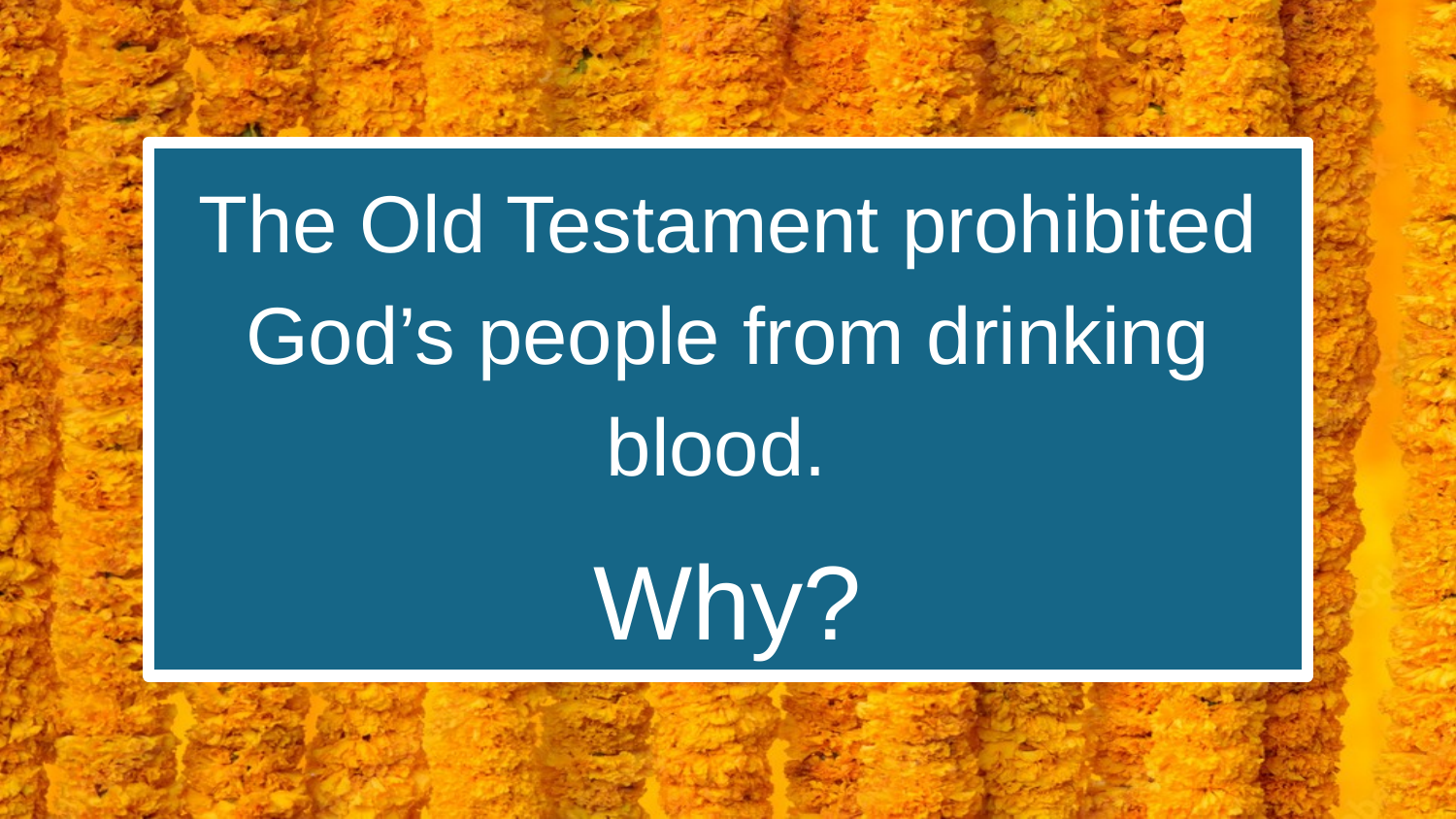

#
The Old Testament prohibited God’s people from drinking blood.
Why?